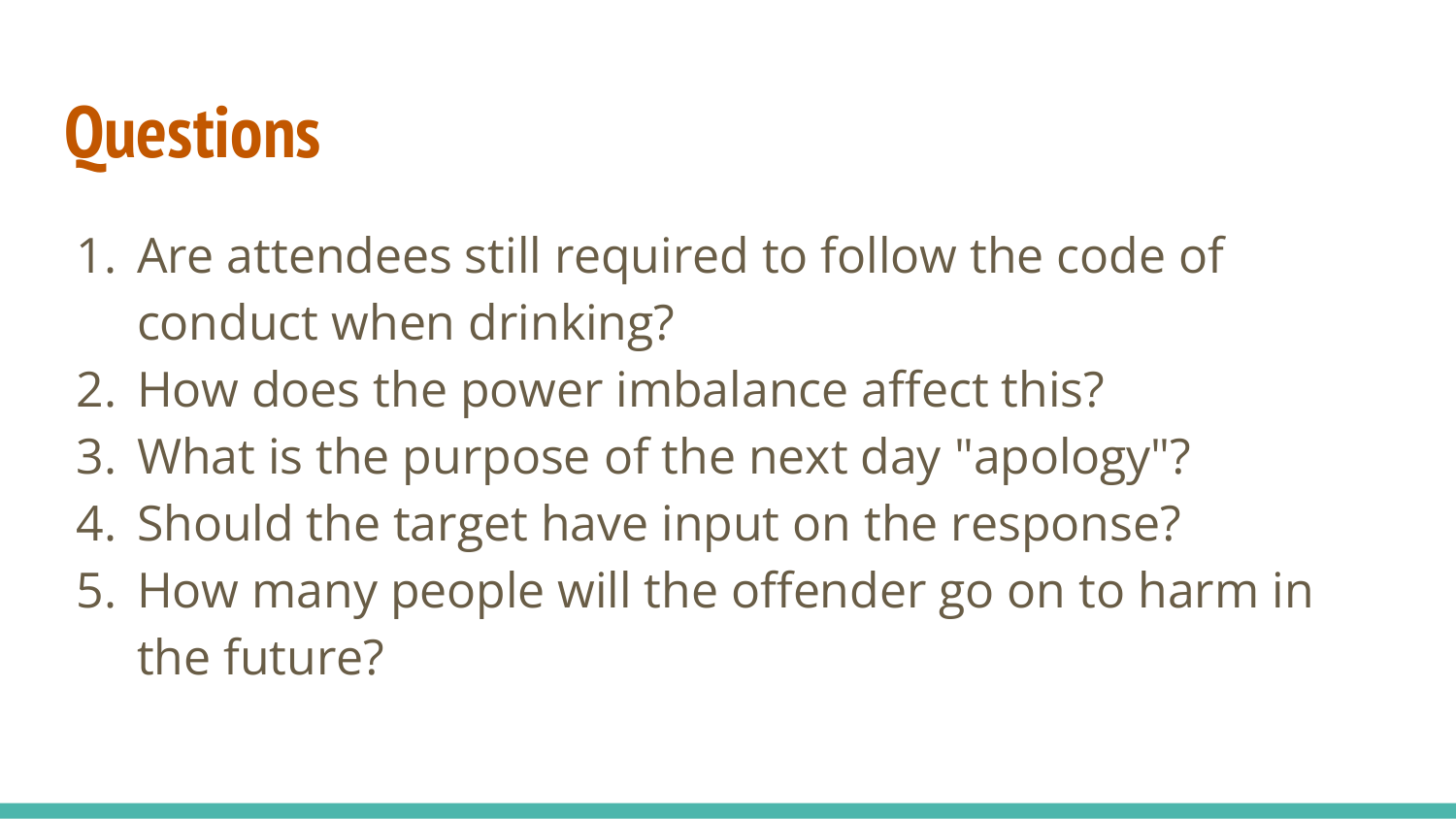

# Questions
Are attendees still required to follow the code of conduct when drinking?
How does the power imbalance affect this?
What is the purpose of the next day "apology"?
Should the target have input on the response?
How many people will the offender go on to harm in the future?